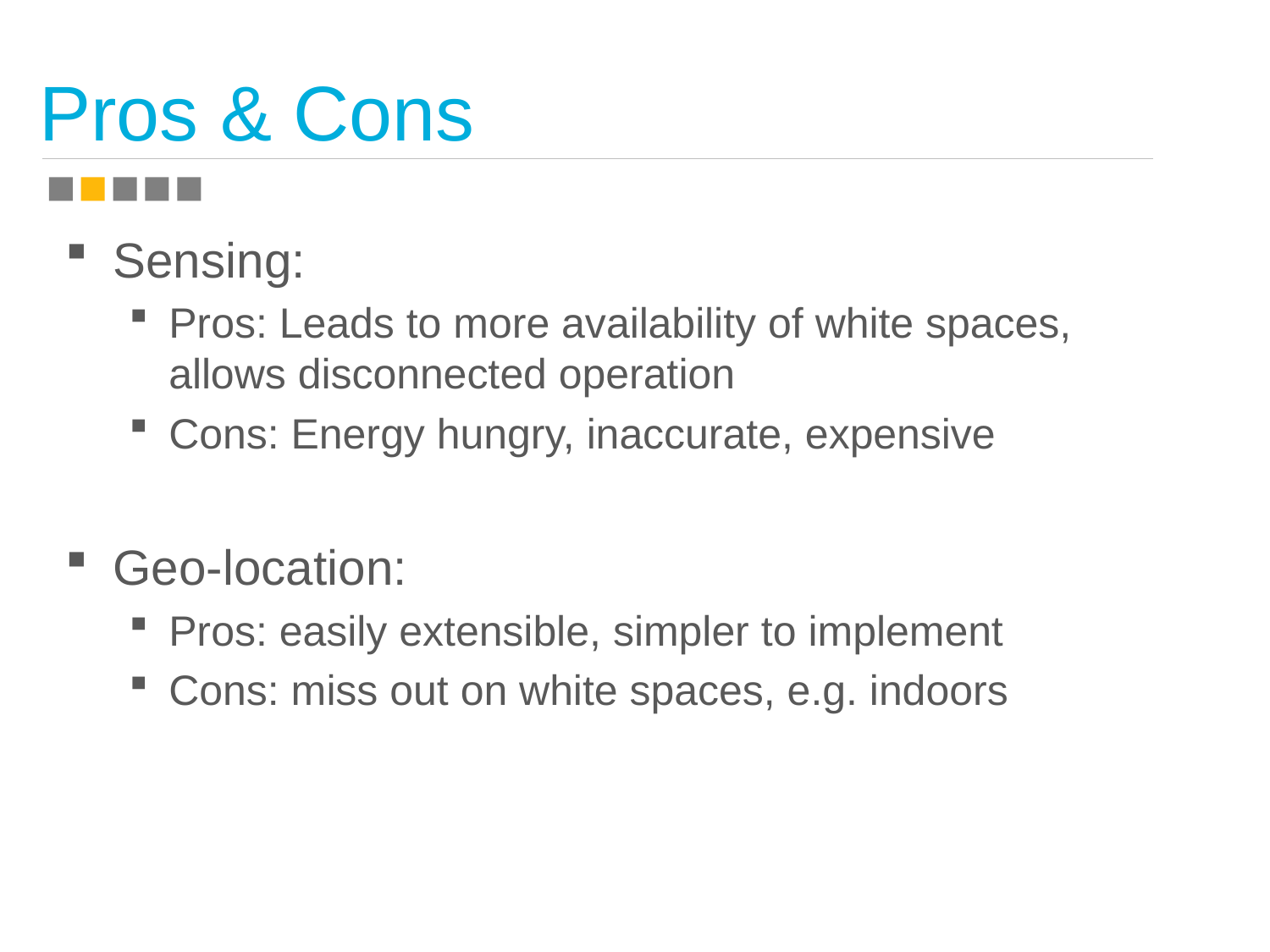

# Pros & Cons
Sensing:
Pros: Leads to more availability of white spaces, allows disconnected operation
Cons: Energy hungry, inaccurate, expensive

Geo-location:
Pros: easily extensible, simpler to implement
Cons: miss out on white spaces, e.g. indoors